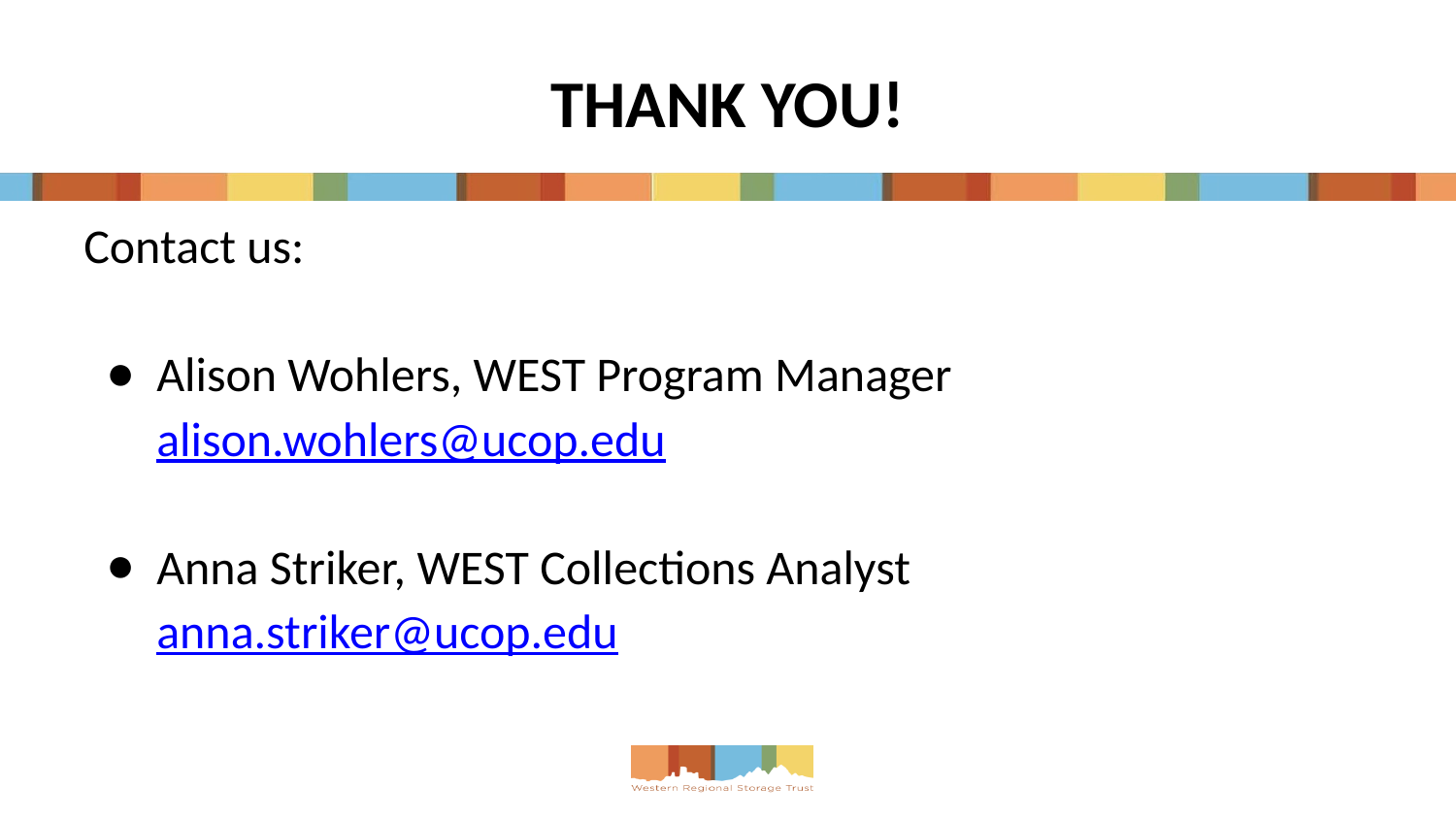

# THANK YOU!
Contact us:

Alison Wohlers, WEST Program Manager
alison.wohlers@ucop.edu

Anna Striker, WEST Collections Analyst
anna.striker@ucop.edu